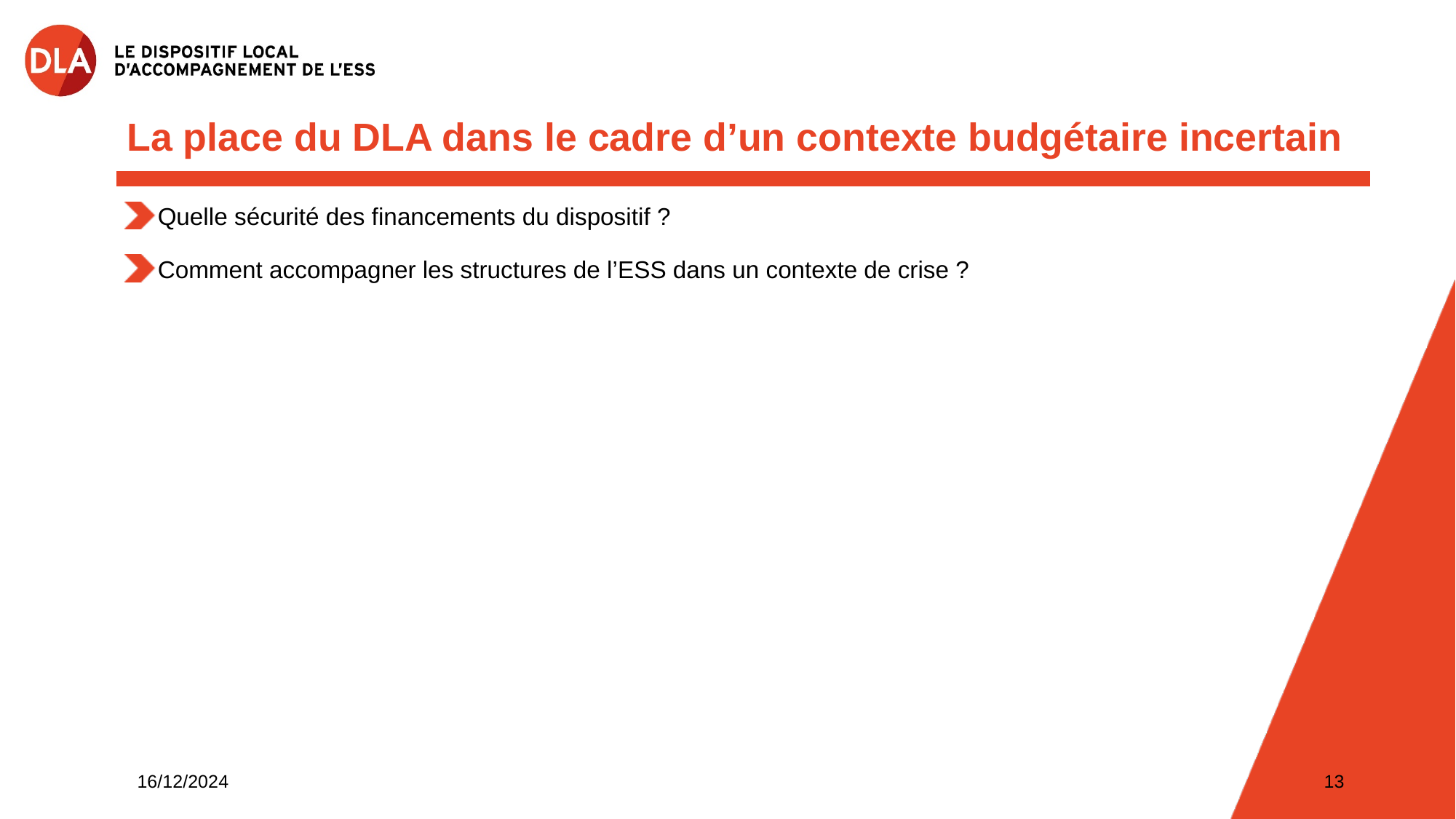

La place du DLA dans le cadre d’un contexte budgétaire incertain

Quelle sécurité des financements du dispositif ?
Comment accompagner les structures de l’ESS dans un contexte de crise ?

16/12/2024

13